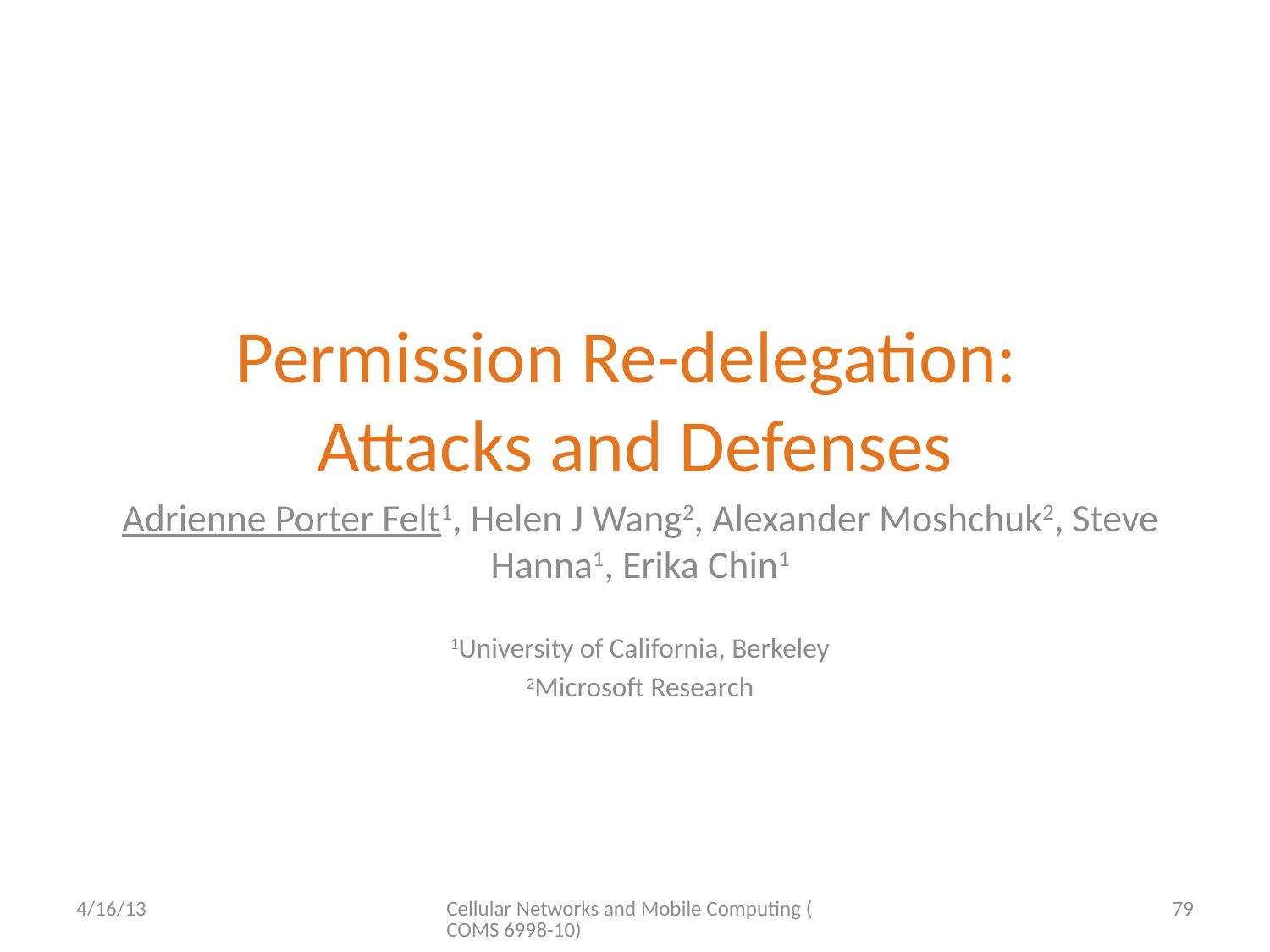

# Permission Re-delegation: Attacks and Defenses
Adrienne Porter Felt1, Helen J Wang2, Alexander Moshchuk2, Steve Hanna1, Erika Chin1
1University of California, Berkeley
2Microsoft Research
4/16/13
Cellular Networks and Mobile Computing (COMS 6998-10)
79